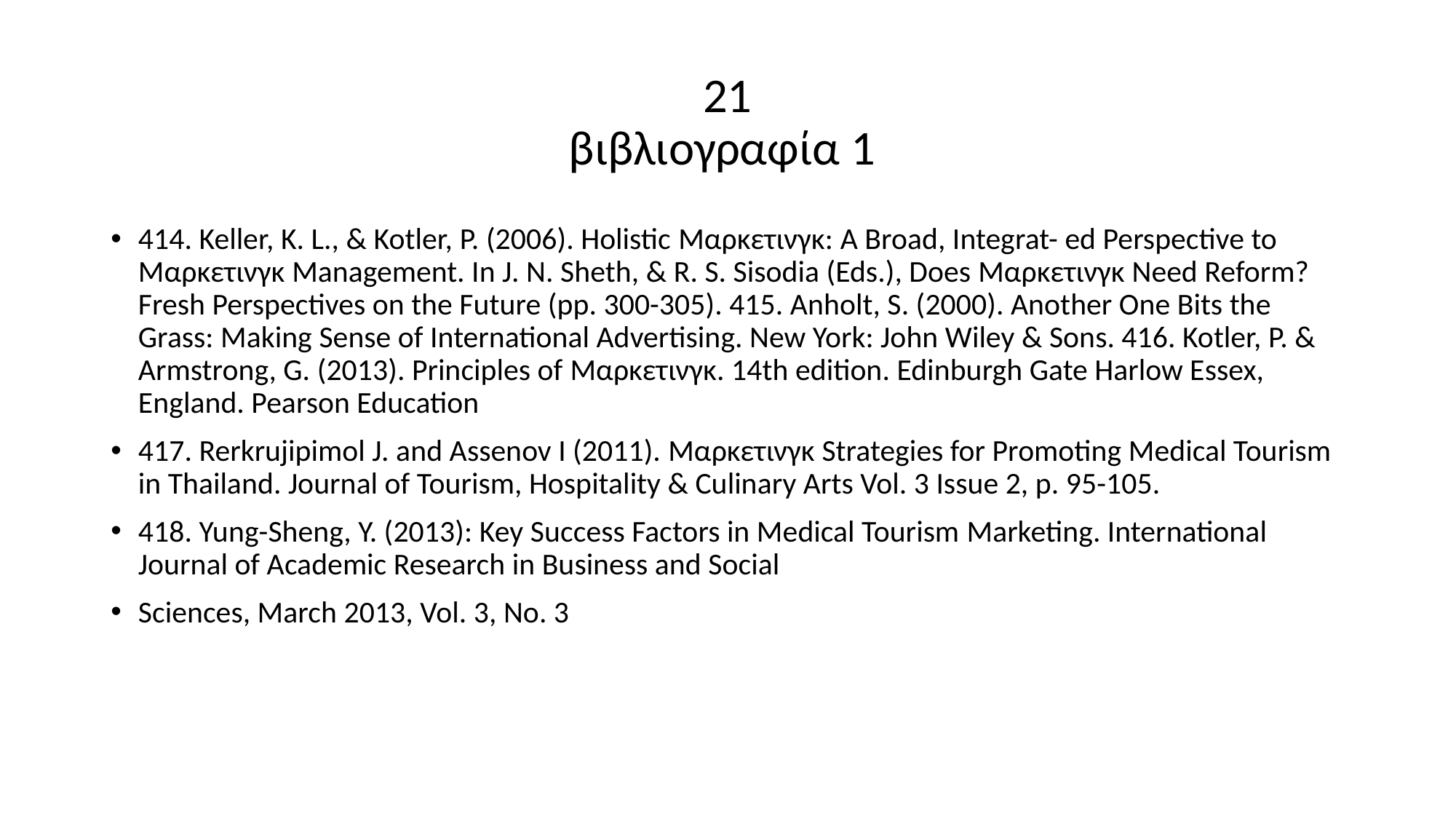

# 21 βιβλιογραφία 1
414. Keller, K. L., & Kotler, P. (2006). Holistic Μαρκετινγκ: A Broad, Integrat- ed Perspective to Μαρκετινγκ Management. In J. N. Sheth, & R. S. Sisodia (Eds.), Does Μαρκετινγκ Need Reform? Fresh Perspectives on the Future (pp. 300-305). 415. Anholt, S. (2000). Another One Bits the Grass: Making Sense of International Advertising. New York: John Wiley & Sons. 416. Kotler, P. & Armstrong, G. (2013). Principles of Μαρκετινγκ. 14th edition. Edinburgh Gate Harlow Essex, England. Pearson Education
417. Rerkrujipimol J. and Assenov I (2011). Μαρκετινγκ Strategies for Promoting Medical Tourism in Thailand. Journal of Tourism, Hospitality & Culinary Arts Vol. 3 Issue 2, p. 95-105.
418. Yung-Sheng, Y. (2013): Key Success Factors in Medical Tourism Μarketing. International Journal of Academic Research in Business and Social
Sciences, March 2013, Vol. 3, No. 3